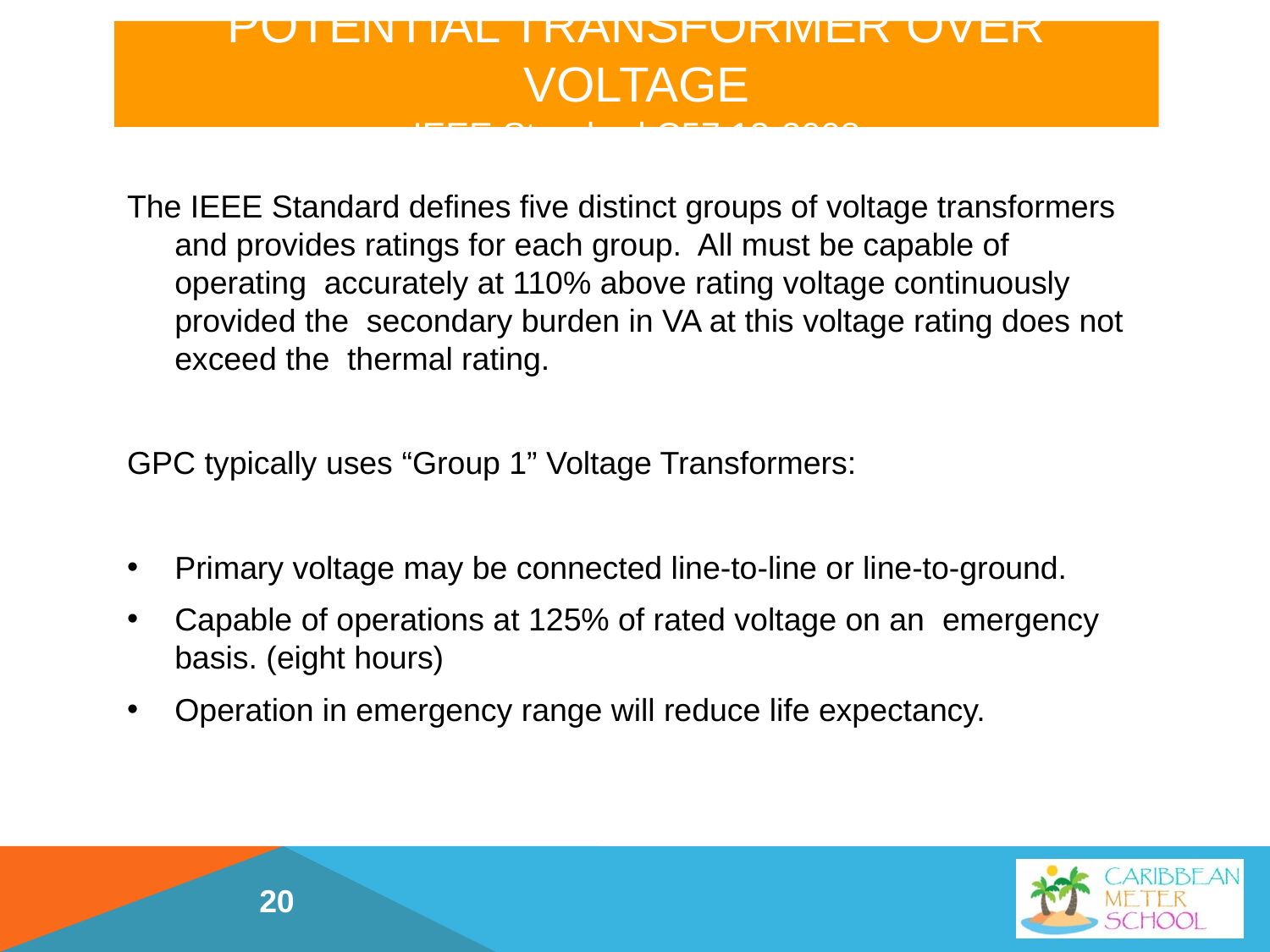

# Potential transformer over voltage IEEE Standard C57.13-2008
The IEEE Standard defines five distinct groups of voltage transformers  and provides ratings for each group.  All must be capable of operating  accurately at 110% above rating voltage continuously provided the  secondary burden in VA at this voltage rating does not exceed the  thermal rating.

GPC typically uses “Group 1” Voltage Transformers:

Primary voltage may be connected line-to-line or line-to-ground.
Capable of operations at 125% of rated voltage on an  emergency basis. (eight hours)
Operation in emergency range will reduce life expectancy.

20